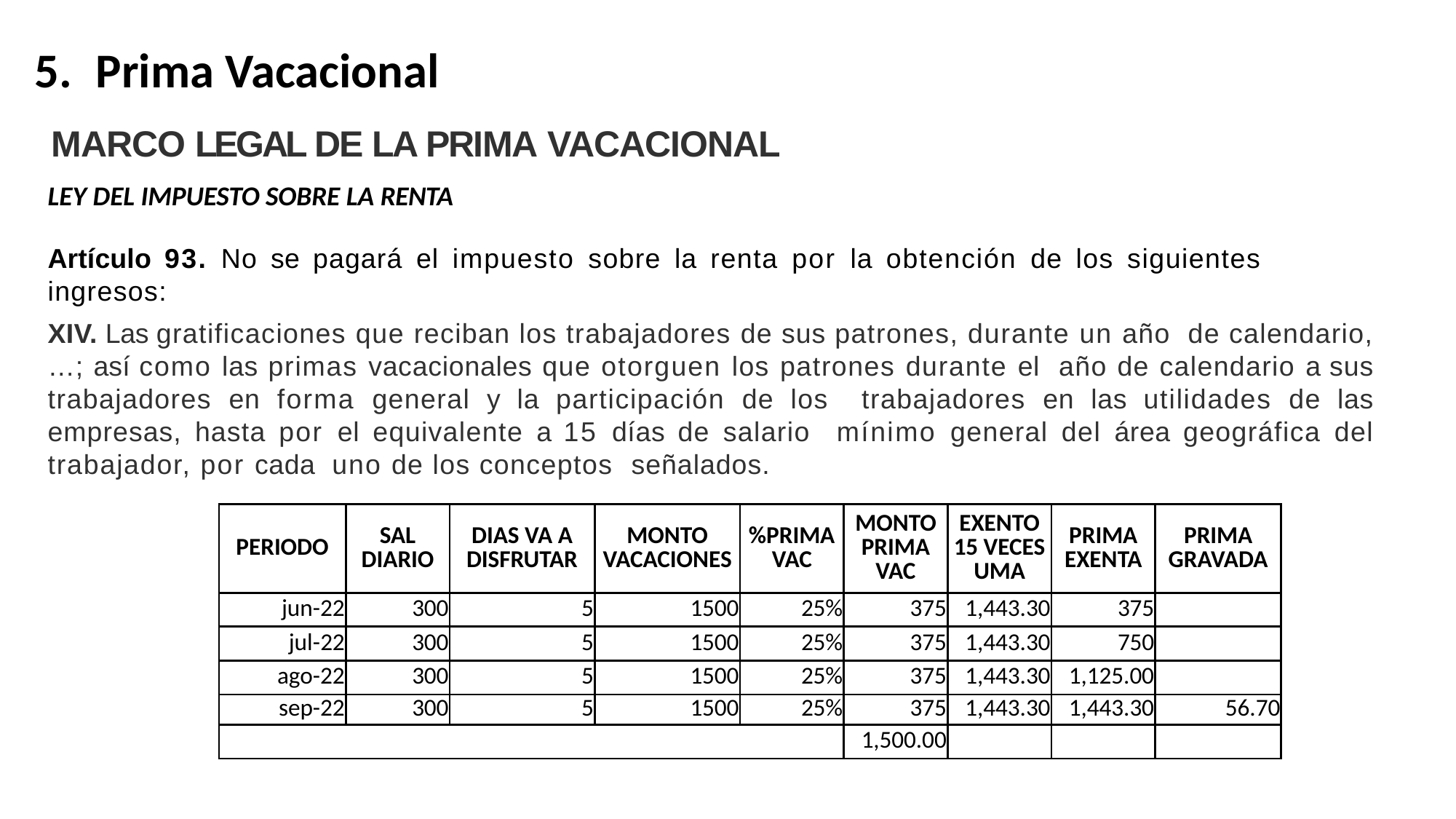

Prima Vacacional
MARCO LEGAL DE LA PRIMA VACACIONAL
LEY DEL IMPUESTO SOBRE LA RENTA

Artículo 93. No se pagará el impuesto sobre la renta por la obtención de los siguientes
ingresos:
XIV. Las gratificaciones que reciban los trabajadores de sus patrones, durante un año  de calendario, …; así como las primas vacacionales que otorguen los patrones durante el  año de calendario a sus trabajadores en forma general y la participación de los  trabajadores en las utilidades de las empresas, hasta por el equivalente a 15 días de salario  mínimo general del área geográfica del trabajador, por cada uno de los conceptos  señalados.
| PERIODO | SAL DIARIO | DIAS VA A DISFRUTAR | MONTO VACACIONES | %PRIMA VAC | MONTO PRIMA VAC | EXENTO 15 VECES UMA | PRIMA EXENTA | PRIMA GRAVADA |
| --- | --- | --- | --- | --- | --- | --- | --- | --- |
| jun-22 | 300 | 5 | 1500 | 25% | 375 | 1,443.30 | 375 |  |
| jul-22 | 300 | 5 | 1500 | 25% | 375 | 1,443.30 | 750 |  |
| ago-22 | 300 | 5 | 1500 | 25% | 375 | 1,443.30 | 1,125.00 |  |
| sep-22 | 300 | 5 | 1500 | 25% | 375 | 1,443.30 | 1,443.30 | 56.70 |
|  |  |  |  |  | 1,500.00 |  |  |  |